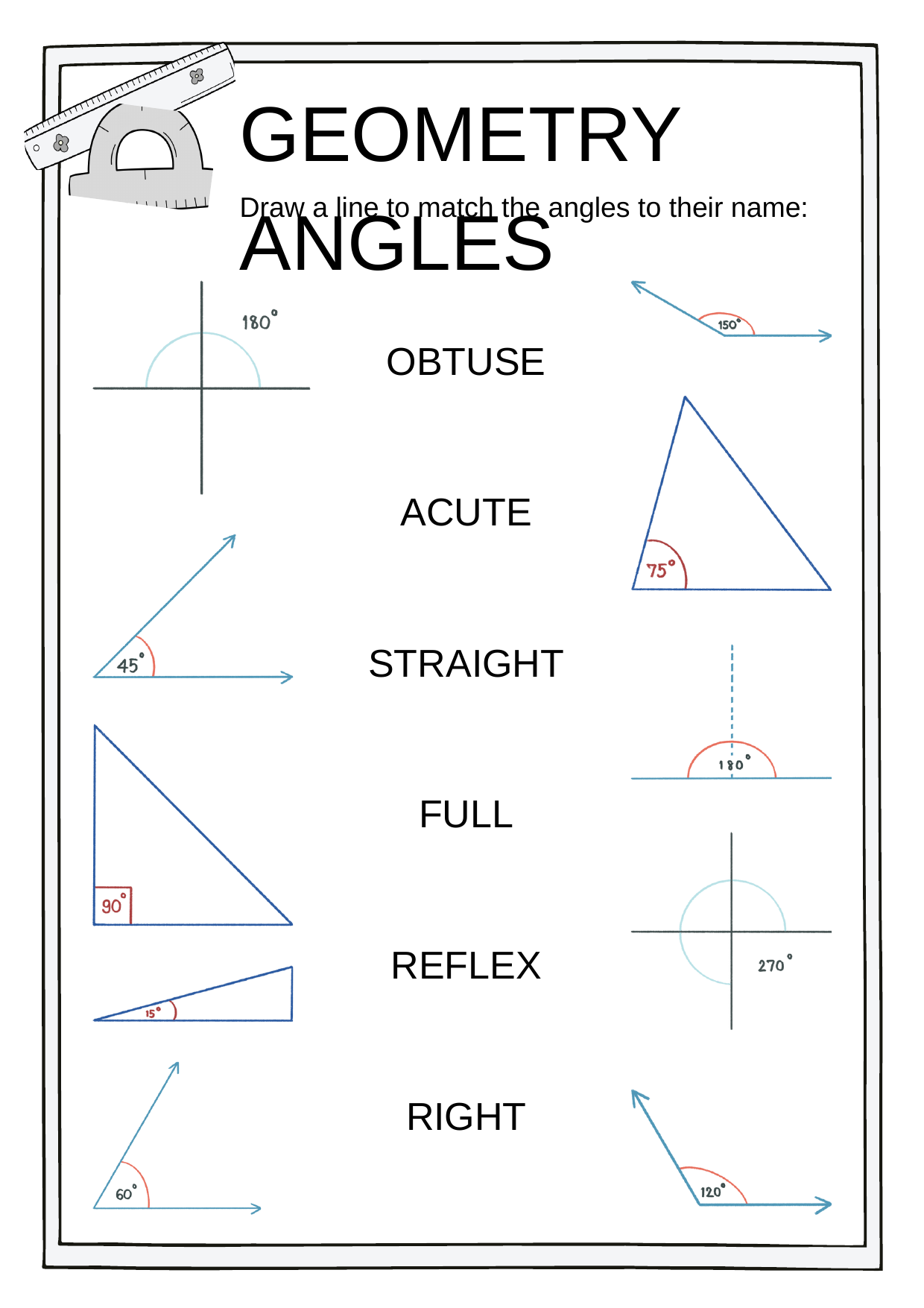

GEOMETRY ANGLES

Draw a line to match the angles to their name:

OBTUSE

ACUTE

STRAIGHT

FULL

REFLEX

RIGHT